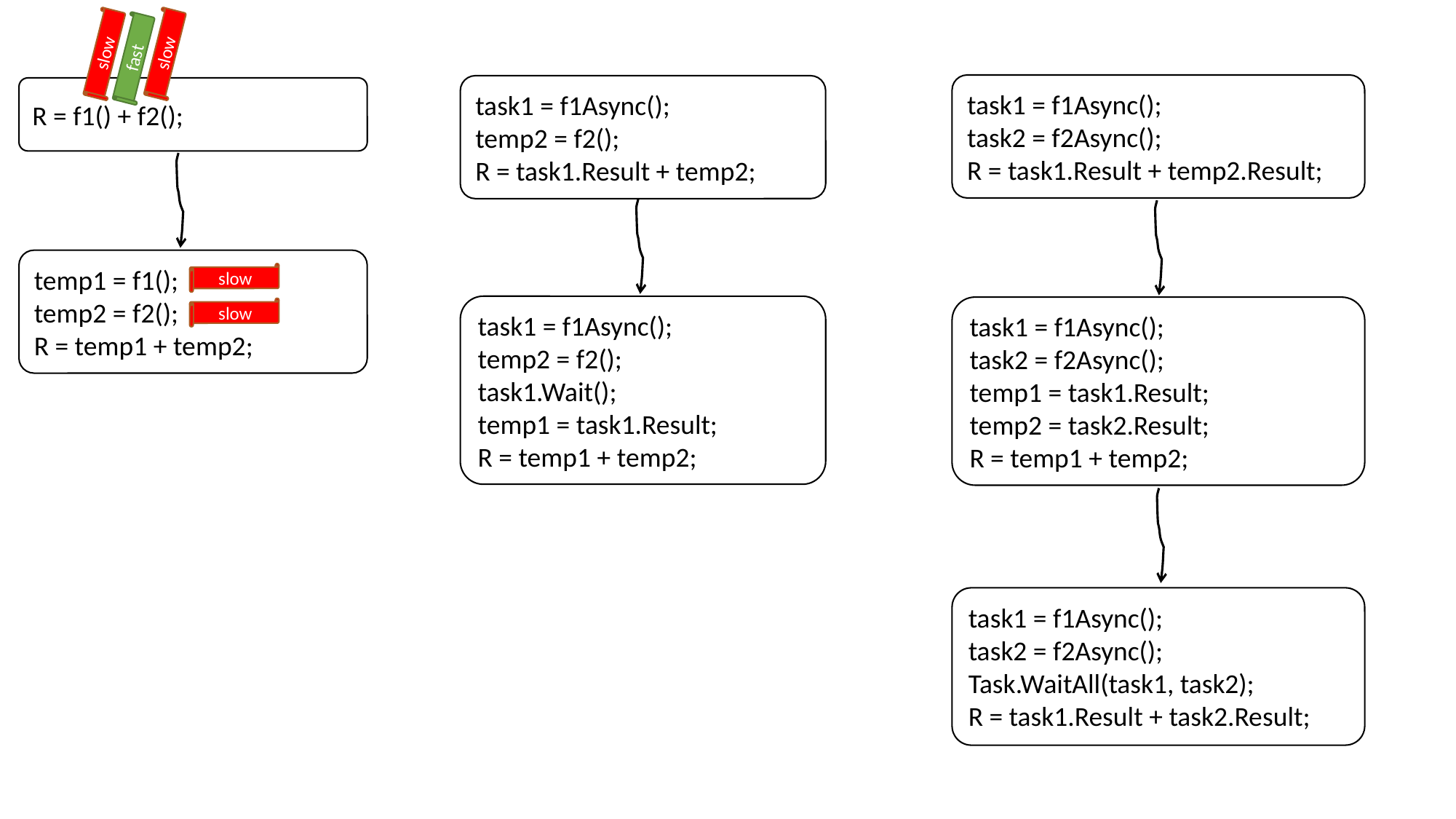

slow
slow
fast
task1 = f1Async();
task2 = f2Async();
R = task1.Result + temp2.Result;
task1 = f1Async();
temp2 = f2();
R = task1.Result + temp2;
R = f1() + f2();

temp1 = f1();
temp2 = f2();
R = temp1 + temp2;
slow
task1 = f1Async();
temp2 = f2();
task1.Wait();
temp1 = task1.Result;
R = temp1 + temp2;
task1 = f1Async();
task2 = f2Async();
temp1 = task1.Result;
temp2 = task2.Result;
R = temp1 + temp2;
slow

task1 = f1Async();
task2 = f2Async();
Task.WaitAll(task1, task2);
R = task1.Result + task2.Result;